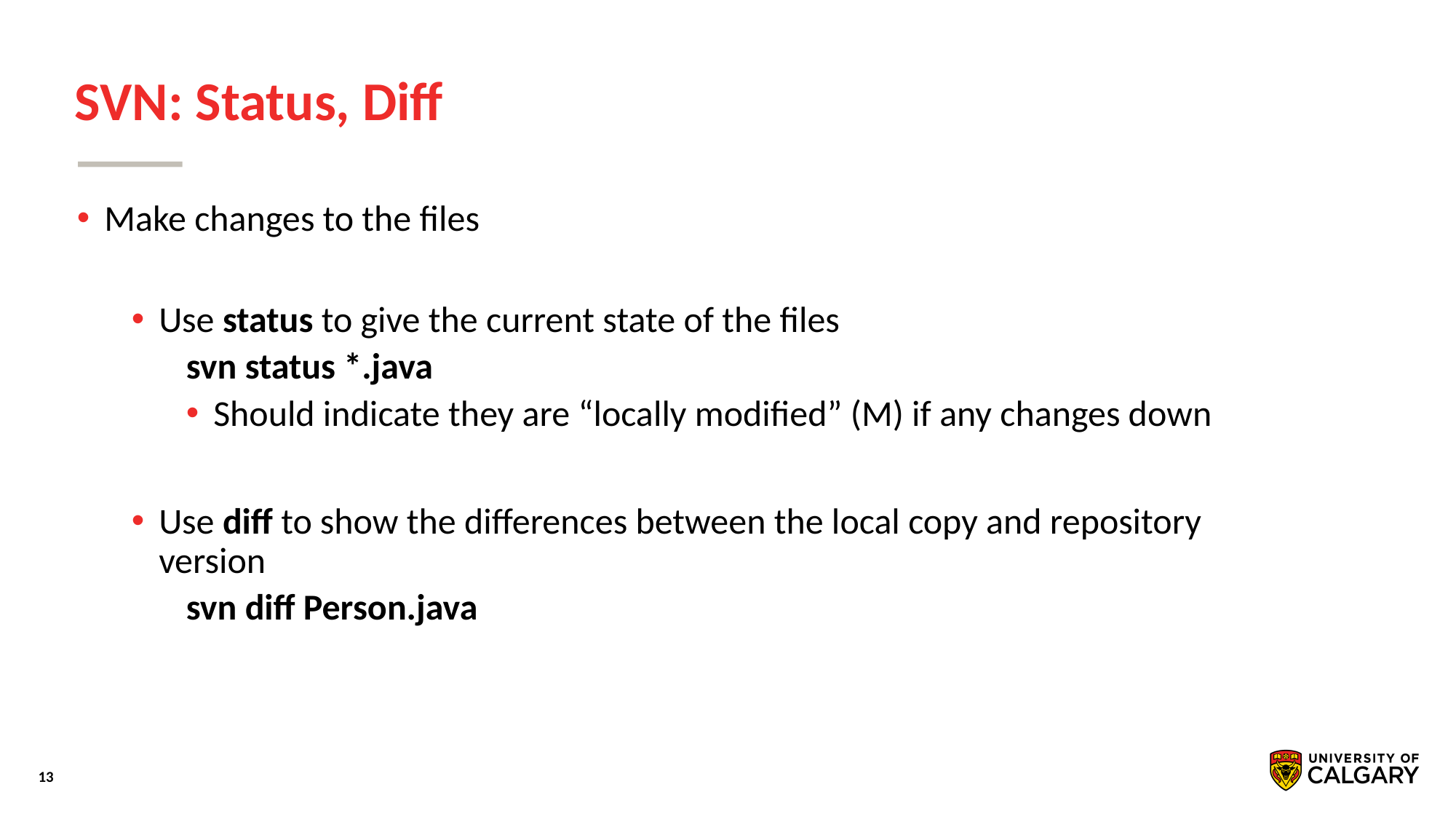

# SVN: Status, Diff
Make changes to the ﬁles

Use status to give the current state of the ﬁles
svn status *.java
Should indicate they are “locally modiﬁed” (M) if any changes down

Use diff to show the differences between the local copy and repository version
svn diff Person.java